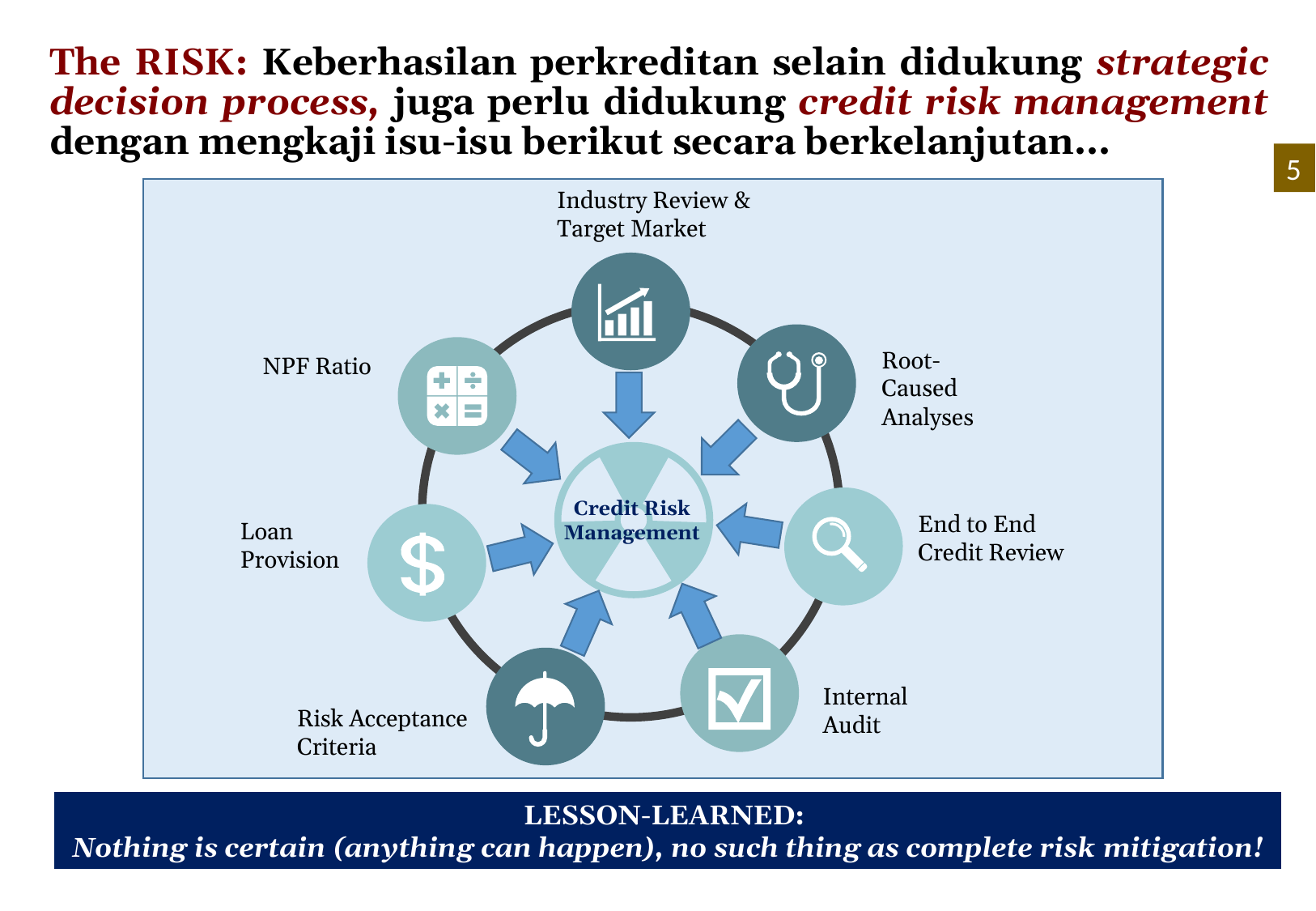

# The RISK: Keberhasilan perkreditan selain didukung strategic decision process, juga perlu didukung credit risk management dengan mengkaji isu-isu berikut secara berkelanjutan...
5

Industry Review & Target Market

Root-Caused Analyses
NPF Ratio

End to End Credit Review
Loan Provision

Internal Audit
Risk Acceptance Criteria

Credit Risk Management

LESSON-LEARNED:
Nothing is certain (anything can happen), no such thing as complete risk mitigation!